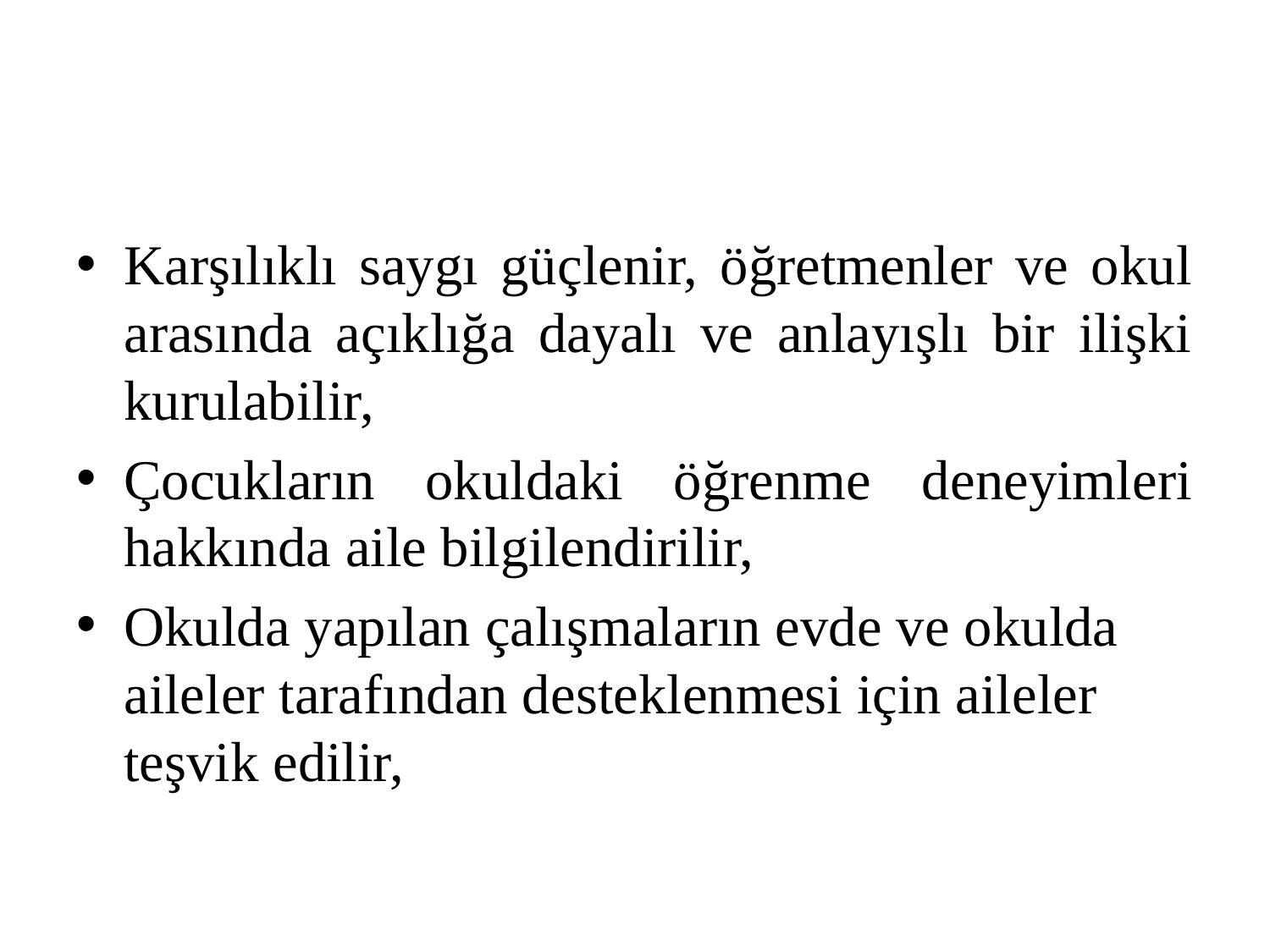

#
Karşılıklı saygı güçlenir, öğretmenler ve okul arasında açıklığa dayalı ve anlayışlı bir ilişki kurulabilir,
Çocukların okuldaki öğrenme deneyimleri hakkında aile bilgilendirilir,
Okulda yapılan çalışmaların evde ve okulda aileler tarafından desteklenmesi için aileler teşvik edilir,